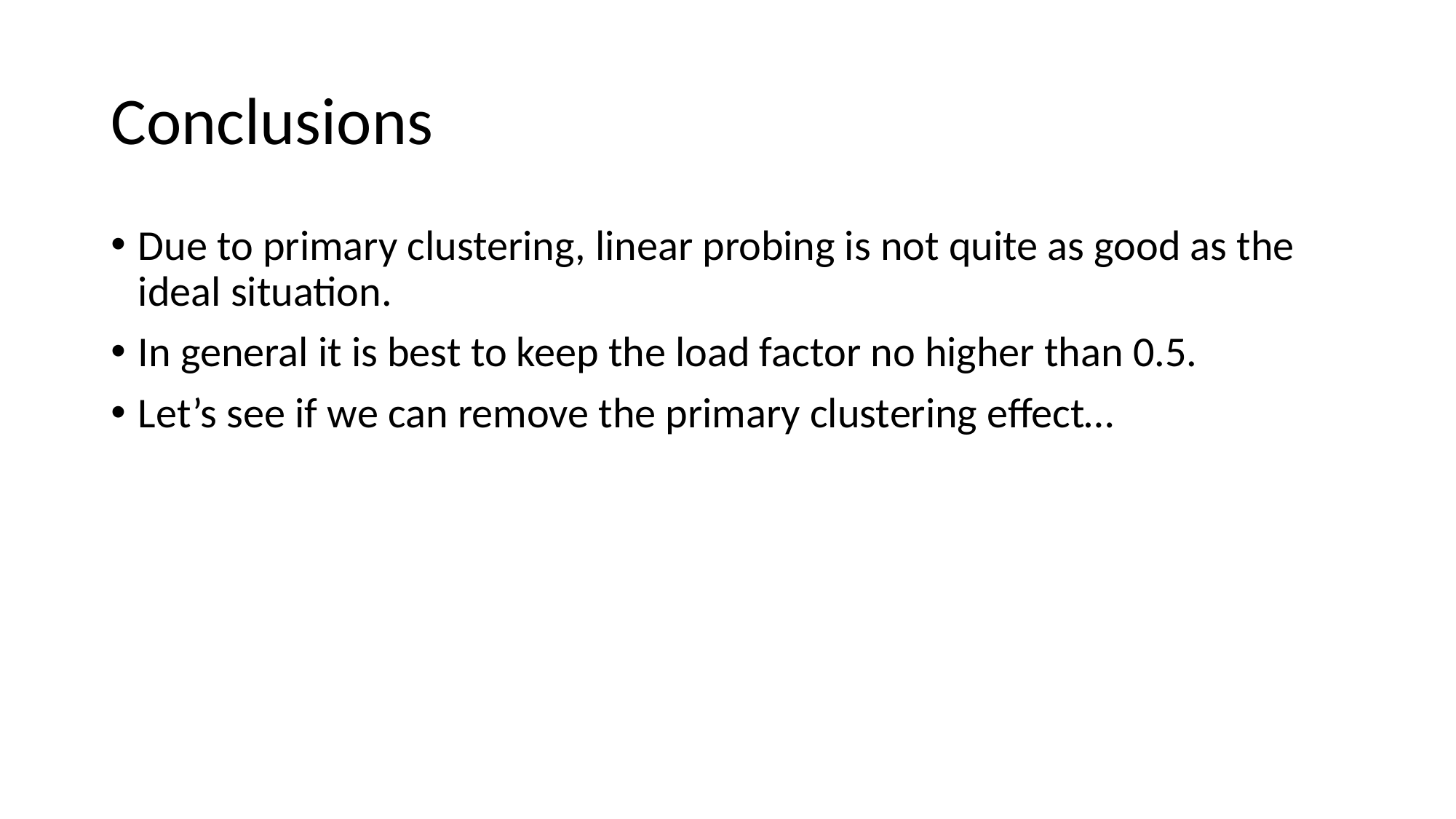

# Conclusions
Due to primary clustering, linear probing is not quite as good as the ideal situation.
In general it is best to keep the load factor no higher than 0.5.
Let’s see if we can remove the primary clustering effect…